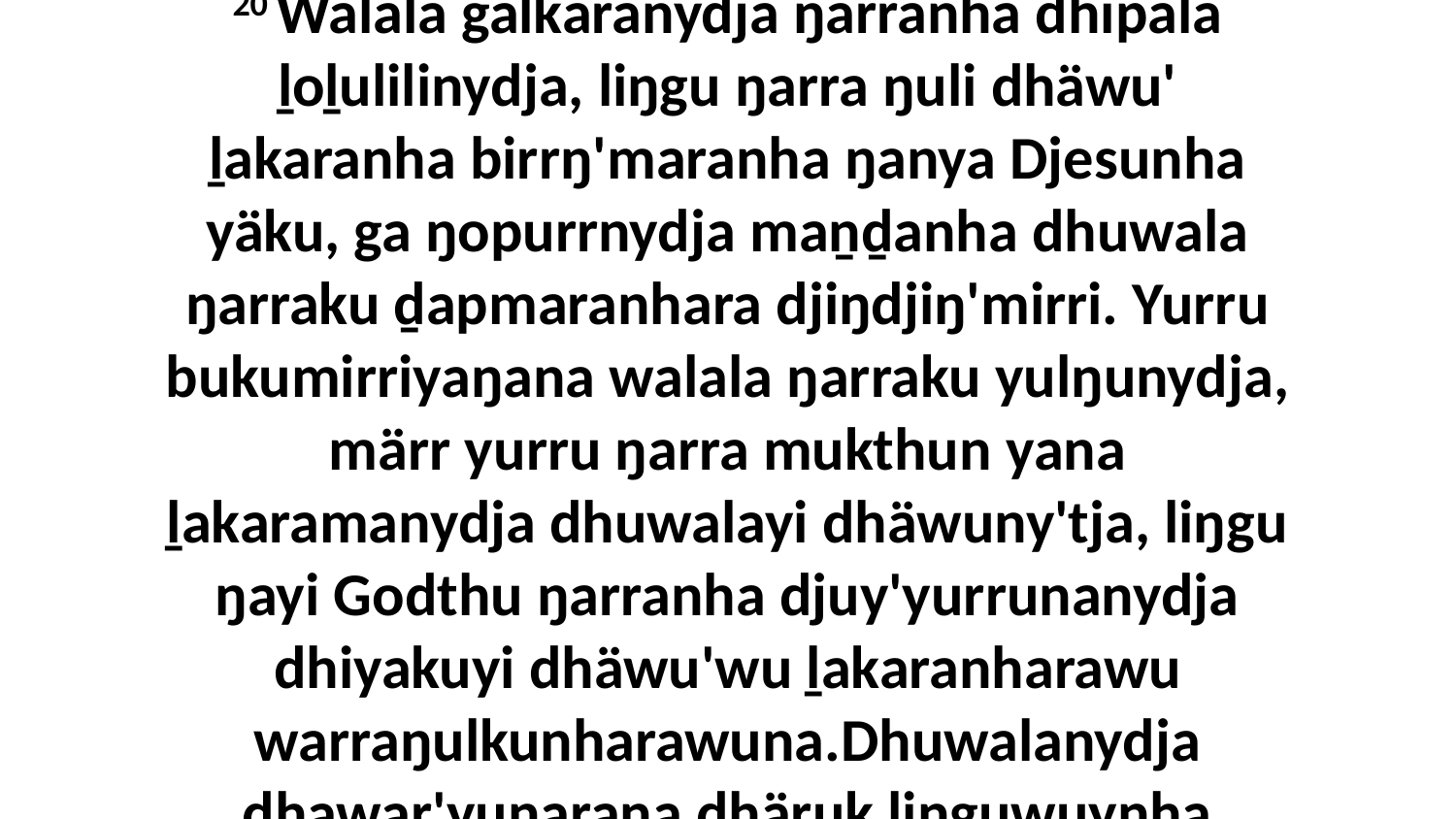

20 Walala galkaranydja ŋarranha dhipala ḻoḻulilinydja, liŋgu ŋarra ŋuli dhäwu' ḻakaranha birrŋ'maranha ŋanya Djesunha yäku, ga ŋopurrnydja maṉḏanha dhuwala ŋarraku ḏapmaranhara djiŋdjiŋ'mirri. Yurru bukumirriyaŋana walala ŋarraku yulŋunydja, märr yurru ŋarra mukthun yana ḻakaramanydja dhuwalayi dhäwuny'tja, liŋgu ŋayi Godthu ŋarranha djuy'yurrunanydja dhiyakuyi dhäwu'wu ḻakaranharawu warraŋulkunharawuna.Dhuwalanydja dhawar'yunarana dhäruk liŋguwuynha